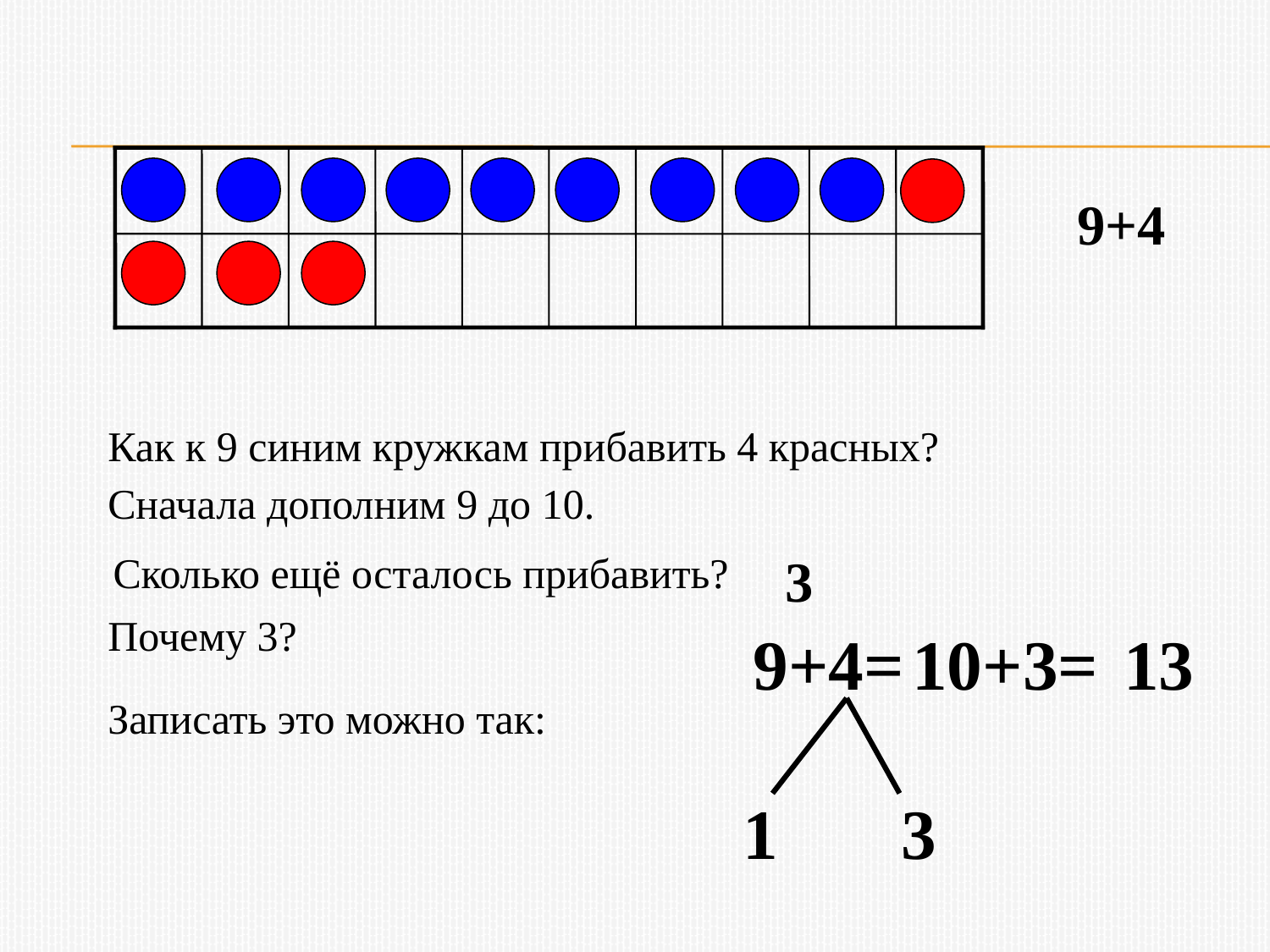

9+4

Как к 9 синим кружкам прибавить 4 красных?
Сначала дополним 9 до 10.
3
Сколько ещё осталось прибавить?
Почему 3?
9+4=
10+3=
13
Записать это можно так:

1
3